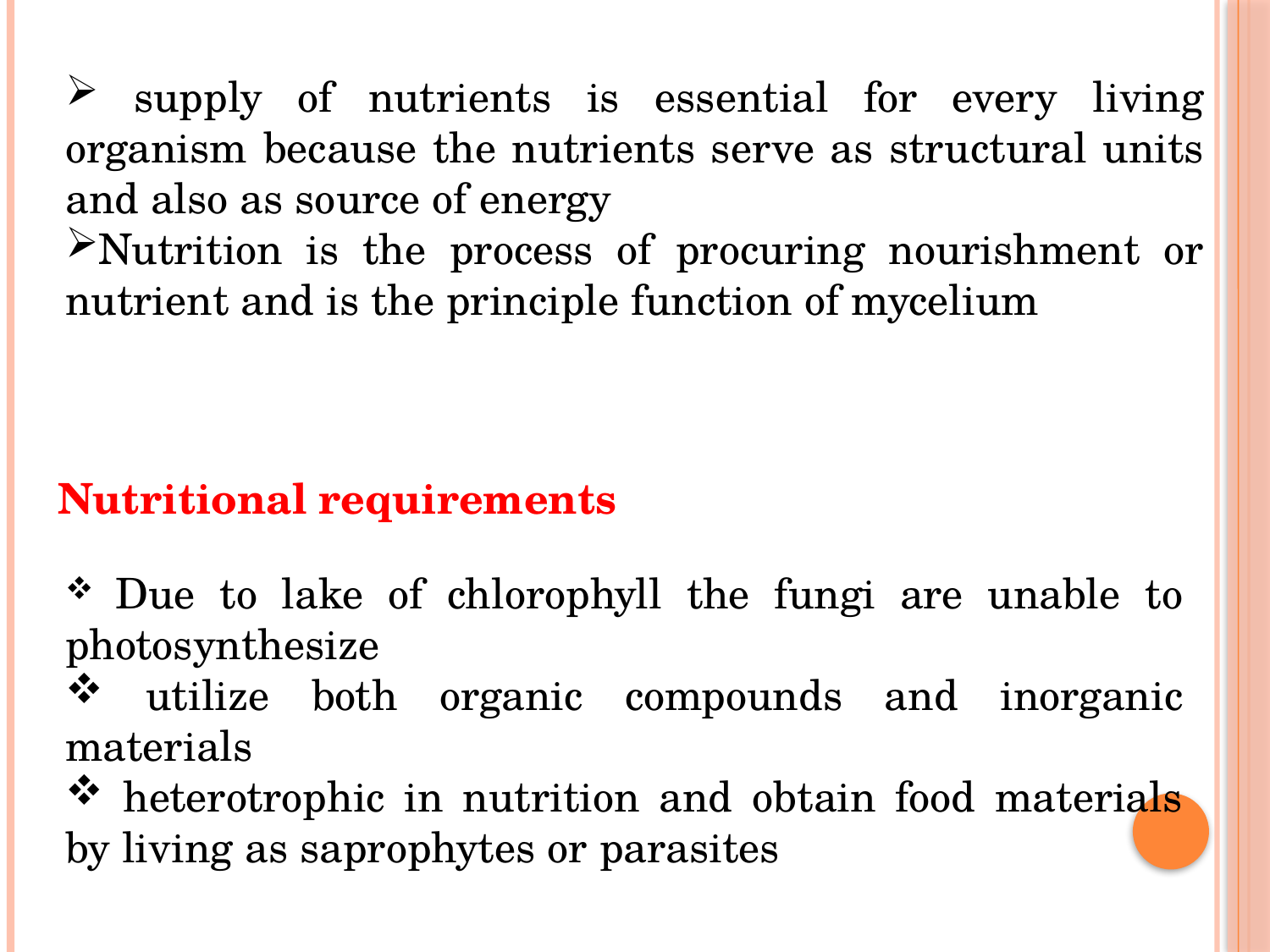

supply of nutrients is essential for every living organism because the nutrients serve as structural units and also as source of energy
Nutrition is the process of procuring nourishment or nutrient and is the principle function of mycelium
Nutritional requirements
 Due to lake of chlorophyll the fungi are unable to photosynthesize
 utilize both organic compounds and inorganic materials
 heterotrophic in nutrition and obtain food materials by living as saprophytes or parasites